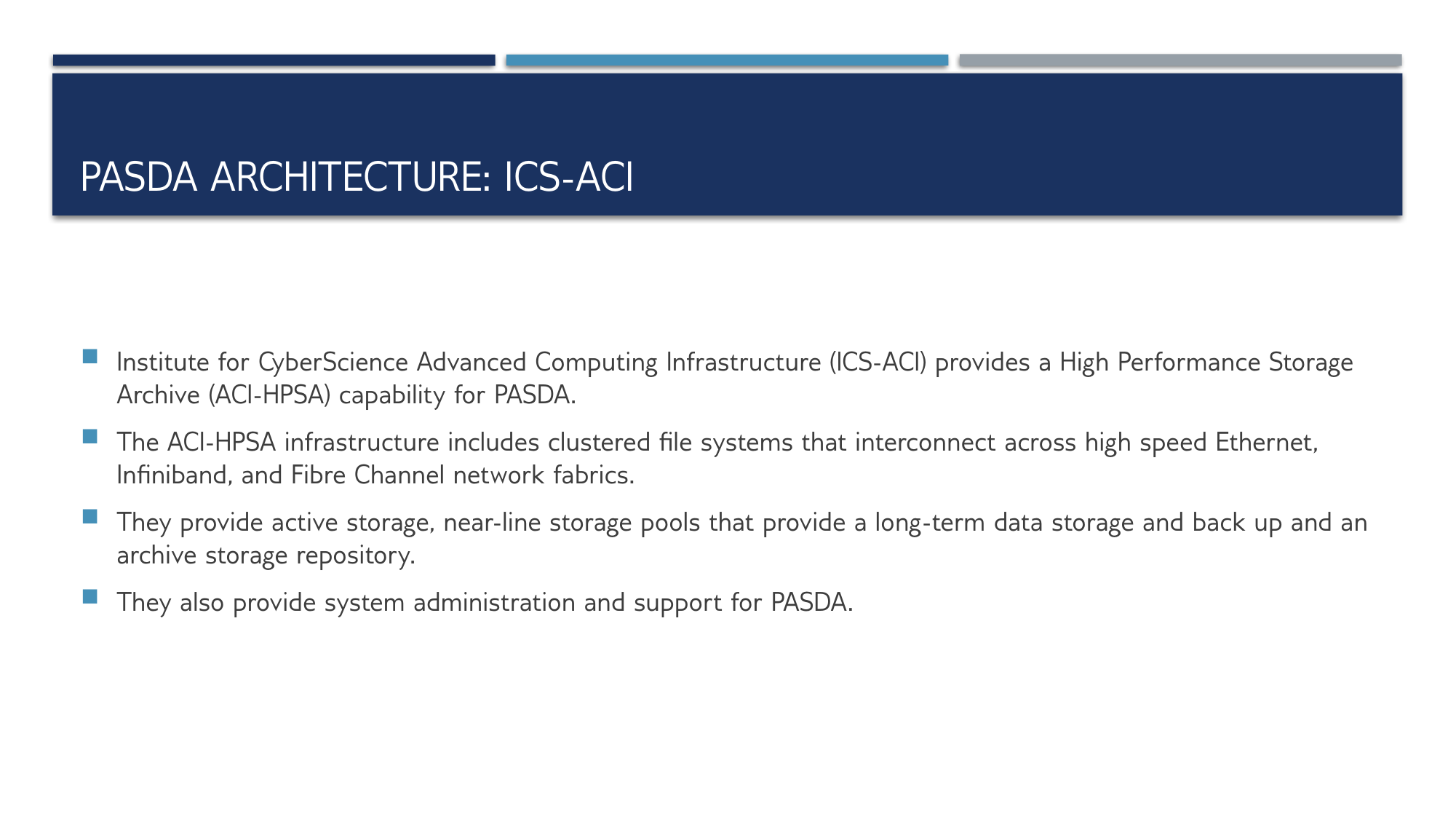

# PASDA architecture: ICS-ACI
Institute for CyberScience Advanced Computing Infrastructure (ICS-ACI) provides a High Performance Storage Archive (ACI-HPSA) capability for PASDA.
The ACI-HPSA infrastructure includes clustered file systems that interconnect across high speed Ethernet, Infiniband, and Fibre Channel network fabrics.
They provide active storage, near-line storage pools that provide a long-term data storage and back up and an archive storage repository.
They also provide system administration and support for PASDA.